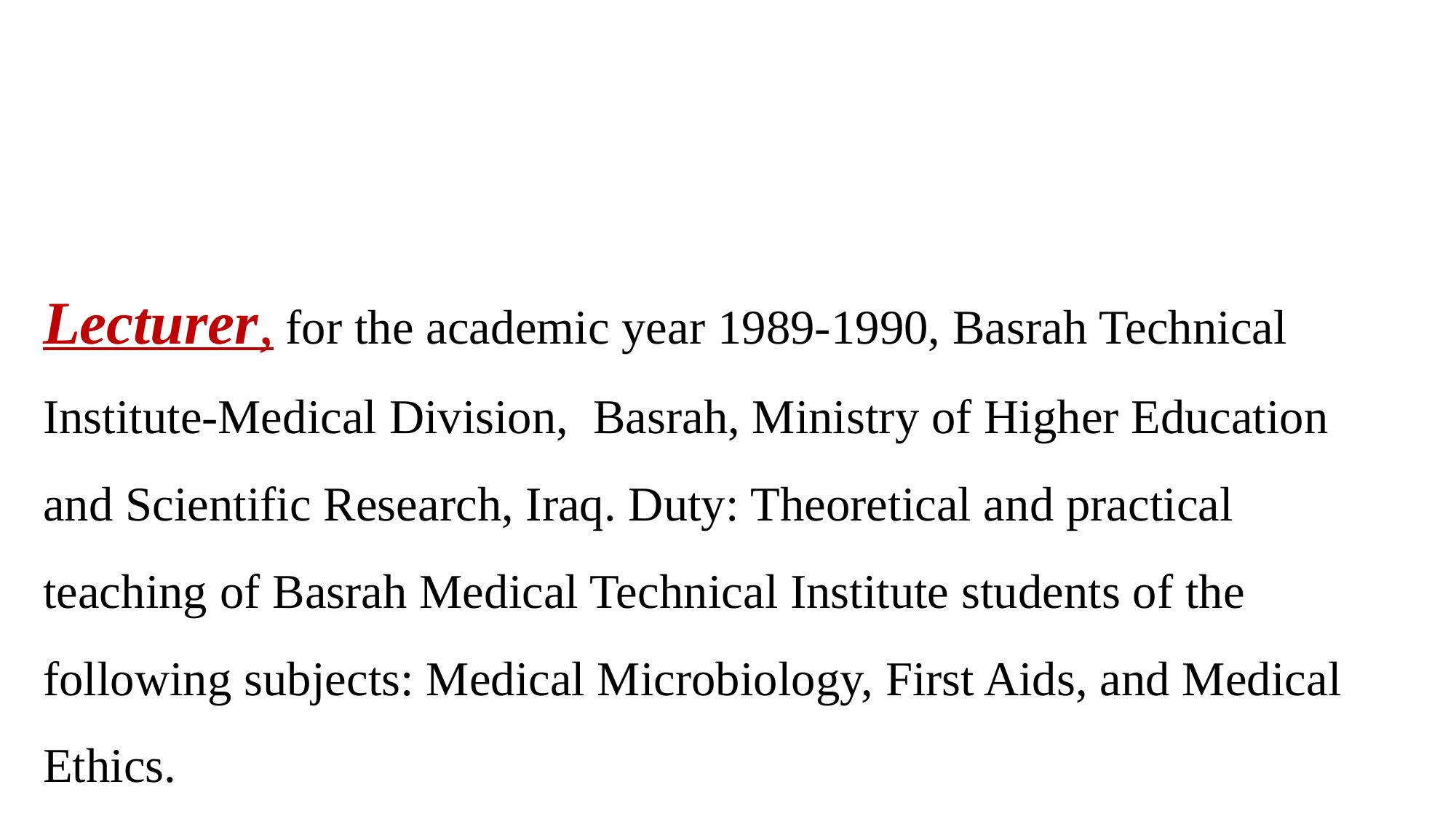

Lecturer, for the academic year 1989-1990, Basrah Technical Institute-Medical Division,  Basrah, Ministry of Higher Education and Scientific Research, Iraq. Duty: Theoretical and practical teaching of Basrah Medical Technical Institute students of the following subjects: Medical Microbiology, First Aids, and Medical Ethics.